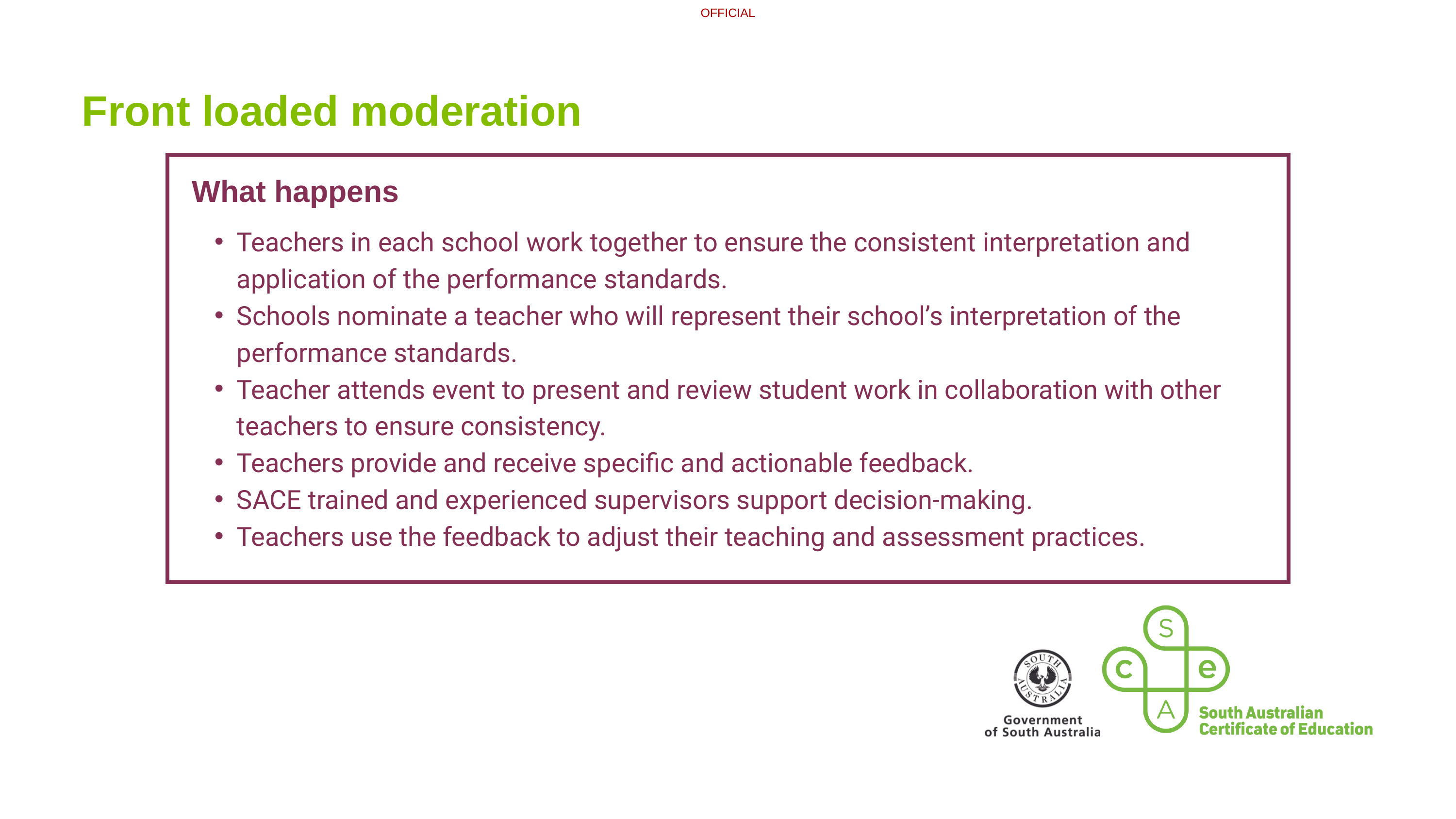

Front loaded moderation
What happens
Teachers in each school work together to ensure the consistent interpretation and application of the performance standards.
Schools nominate a teacher who will represent their school’s interpretation of the performance standards.
Teacher attends event to present and review student work in collaboration with other teachers to ensure consistency.
Teachers provide and receive specific and actionable feedback.
SACE trained and experienced supervisors support decision-making.
Teachers use the feedback to adjust their teaching and assessment practices.